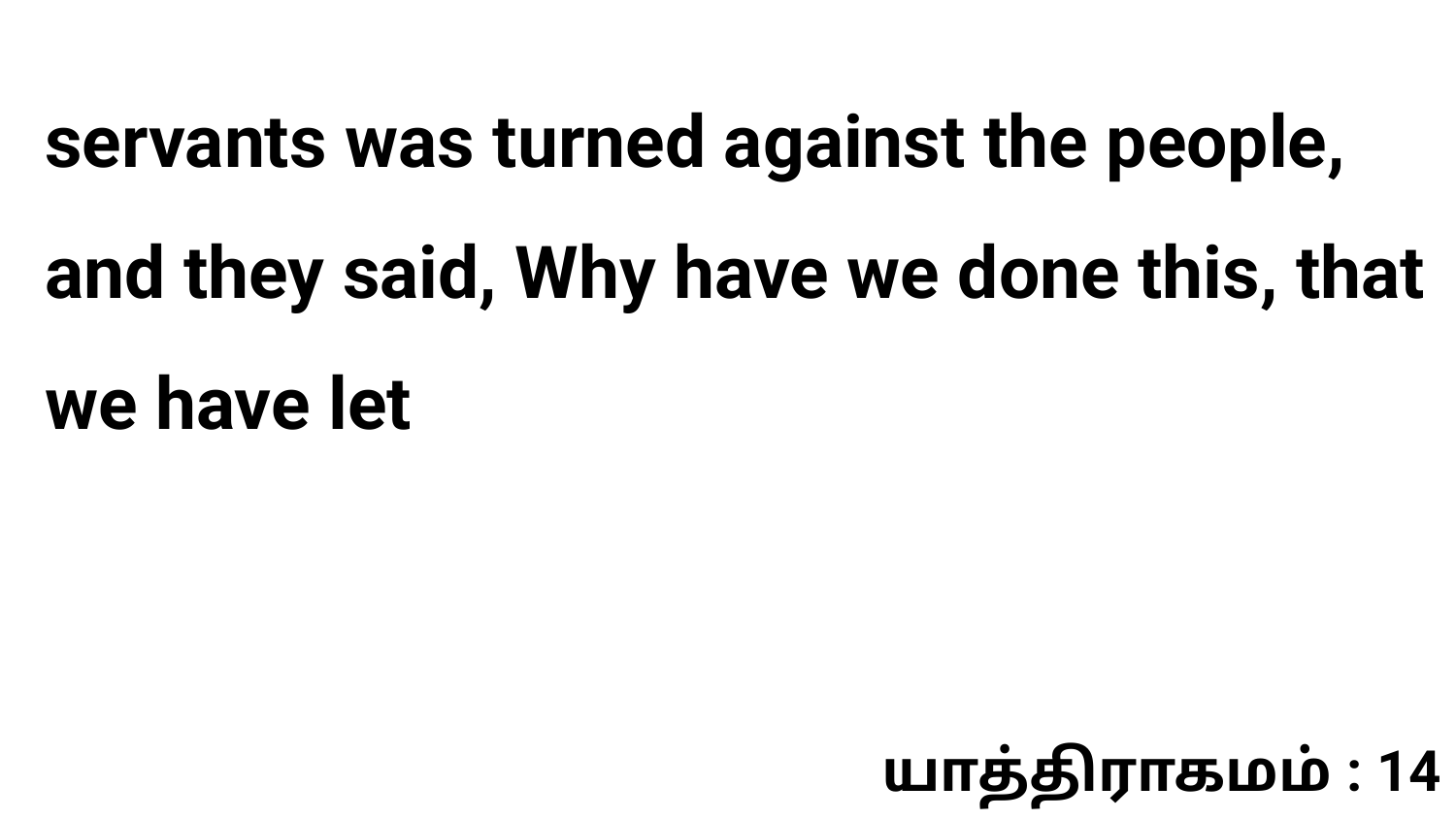

servants was turned against the people, and they said, Why have we done this, that we have let
யாத்திராகமம் : 14